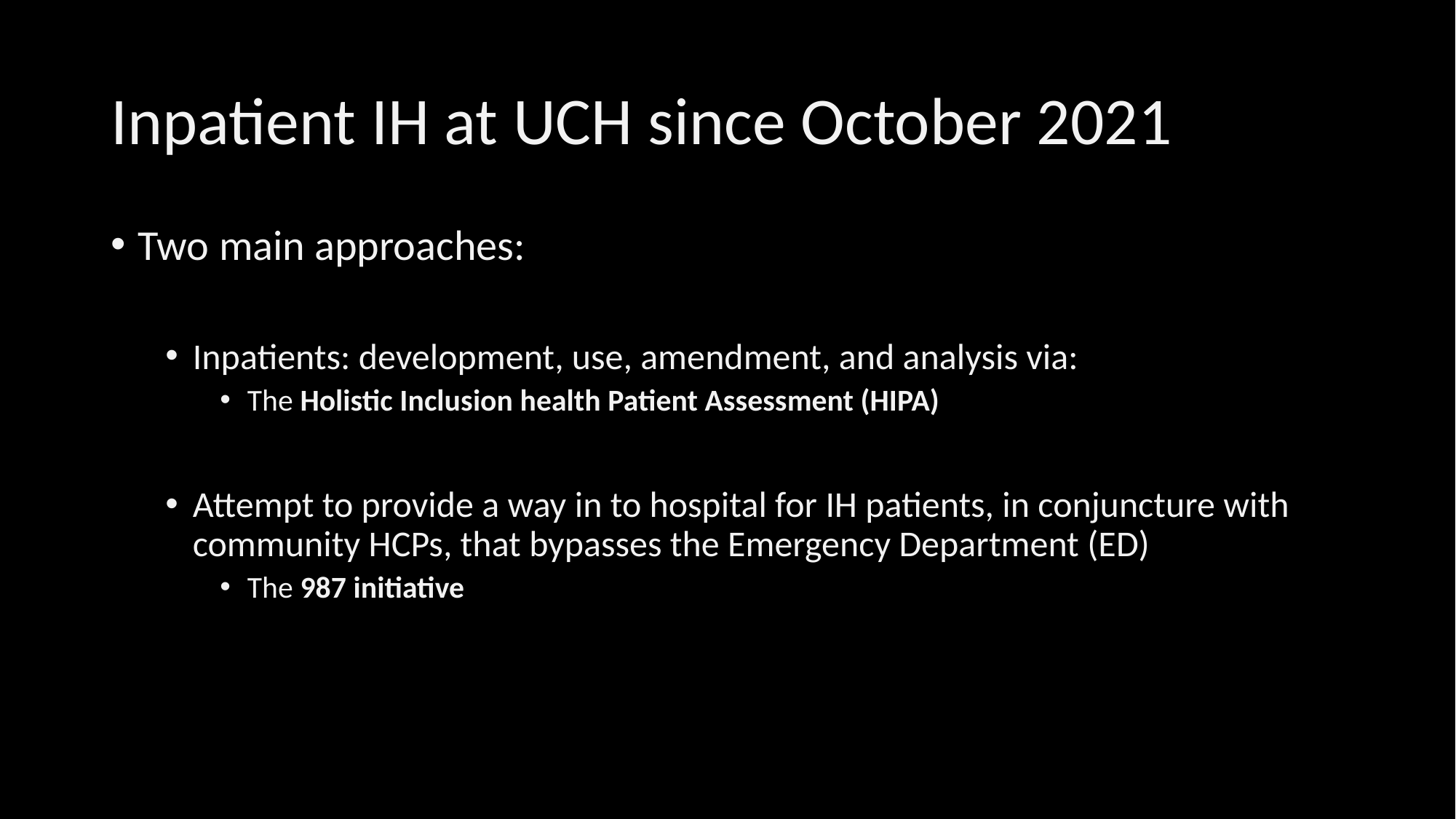

# Inpatient IH at UCH since October 2021
Two main approaches:

Inpatients: development, use, amendment, and analysis via:
The Holistic Inclusion health Patient Assessment (HIPA)

Attempt to provide a way in to hospital for IH patients, in conjuncture with community HCPs, that bypasses the Emergency Department (ED)
The 987 initiative